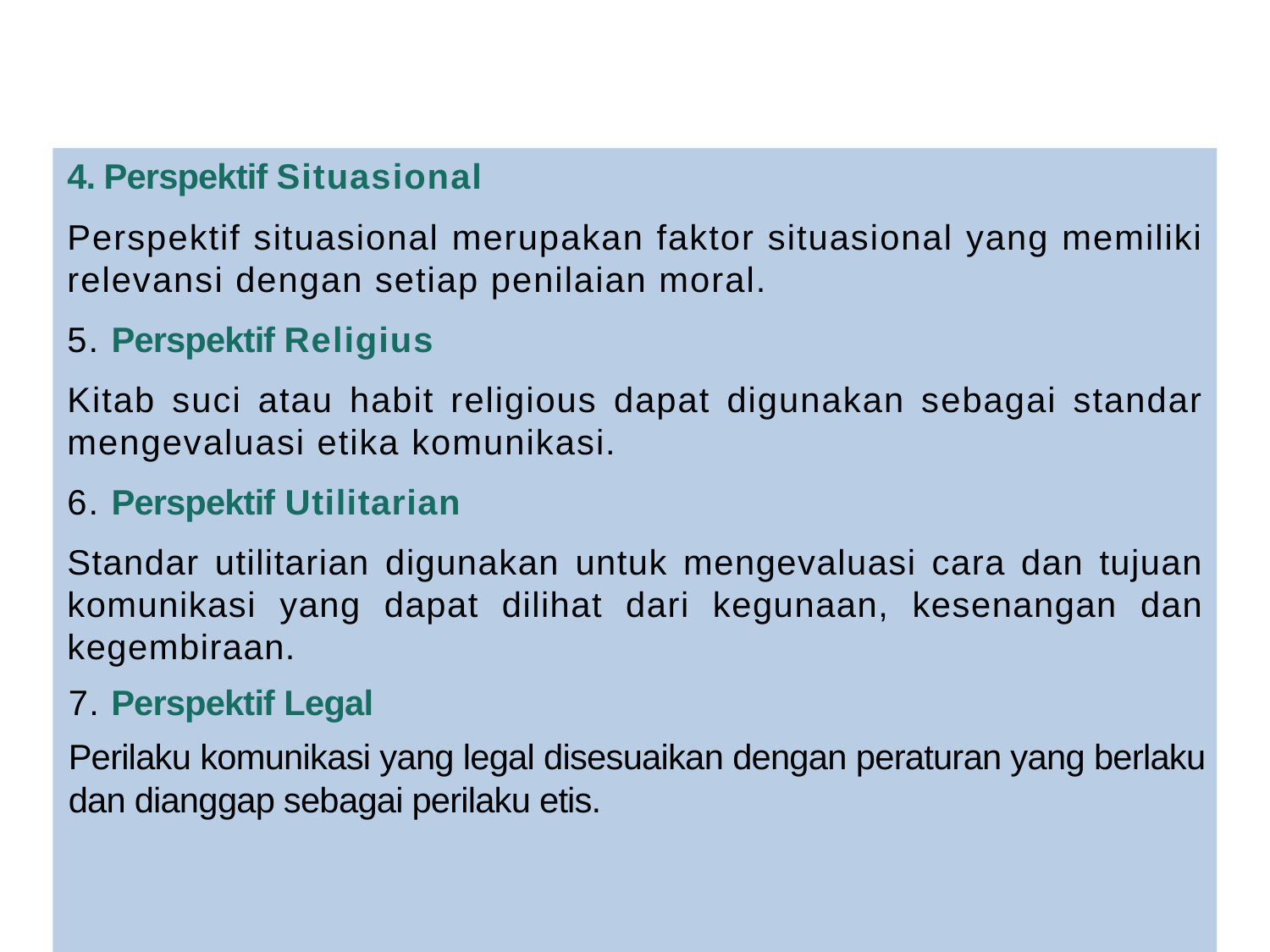

4. Perspektif Situasional
Perspektif situasional merupakan faktor situasional yang memiliki relevansi dengan setiap penilaian moral.
5. Perspektif Religius
Kitab suci atau habit religious dapat digunakan sebagai standar mengevaluasi etika komunikasi.
6. Perspektif Utilitarian
Standar utilitarian digunakan untuk mengevaluasi cara dan tujuan komunikasi yang dapat dilihat dari kegunaan, kesenangan dan kegembiraan.
7. Perspektif Legal
Perilaku komunikasi yang legal disesuaikan dengan peraturan yang berlaku dan dianggap sebagai perilaku etis.